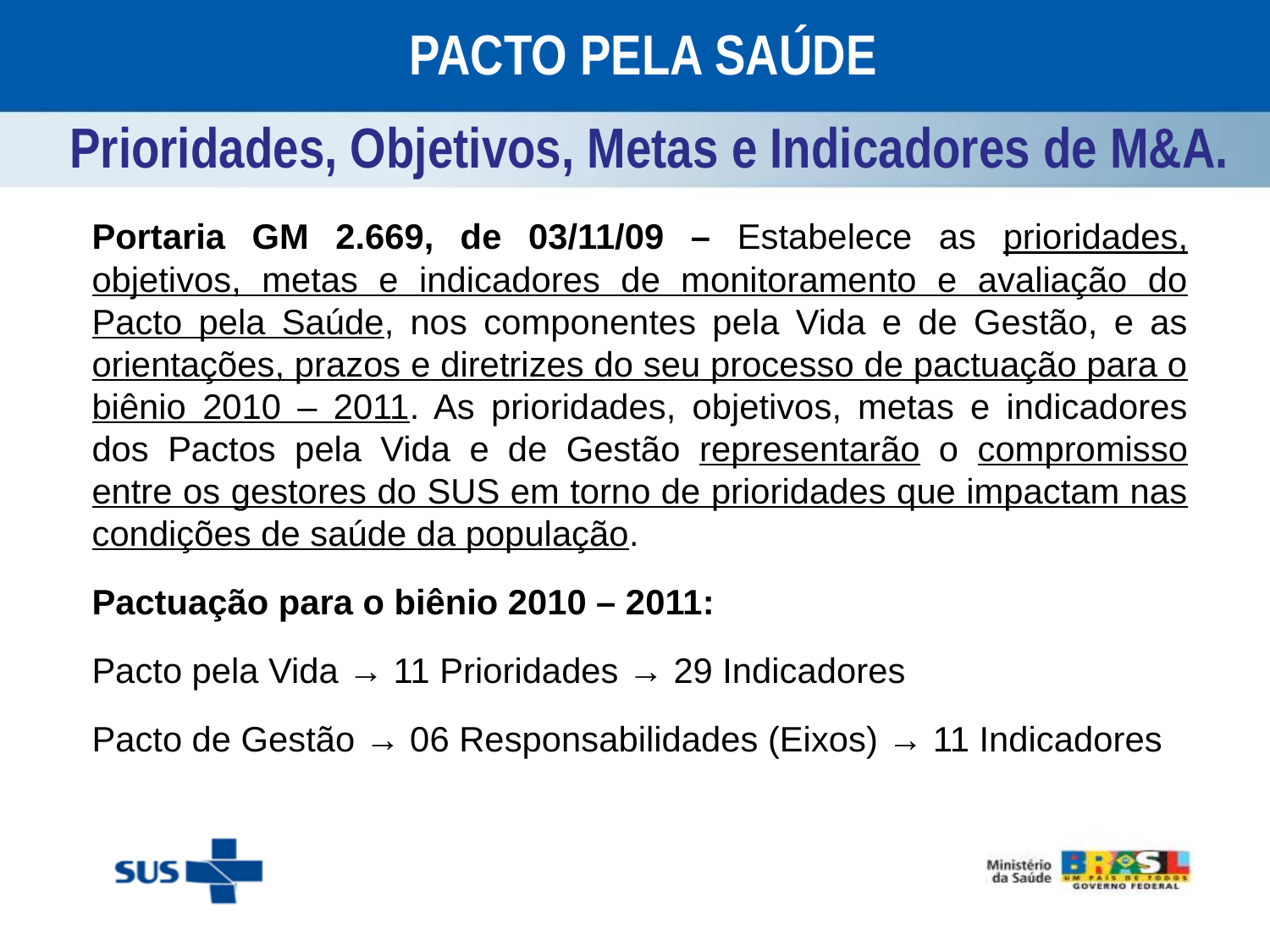

PACTO PELA SAÚDE

Prioridades, Objetivos, Metas e Indicadores de M&A.
Portaria GM 2.669, de 03/11/09 – Estabelece as prioridades, objetivos, metas e indicadores de monitoramento e avaliação do Pacto pela Saúde, nos componentes pela Vida e de Gestão, e as orientações, prazos e diretrizes do seu processo de pactuação para o biênio 2010 – 2011. As prioridades, objetivos, metas e indicadores dos Pactos pela Vida e de Gestão representarão o compromisso entre os gestores do SUS em torno de prioridades que impactam nas condições de saúde da população.
Pactuação para o biênio 2010 – 2011:
Pacto pela Vida → 11 Prioridades → 29 Indicadores
Pacto de Gestão → 06 Responsabilidades (Eixos) → 11 Indicadores